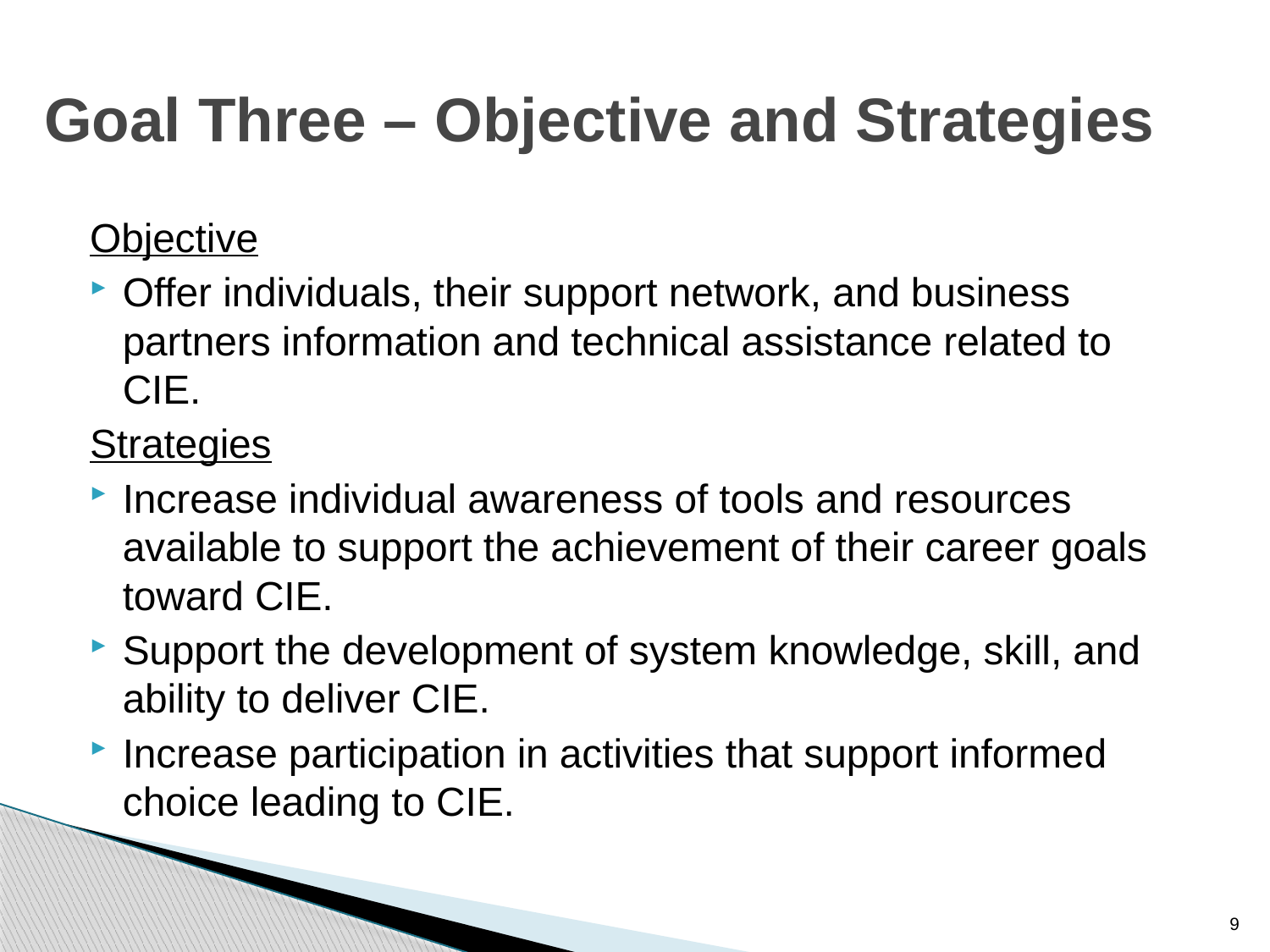

# Goal Three – Objective and Strategies
Objective
Offer individuals, their support network, and business partners information and technical assistance related to CIE.
Strategies
Increase individual awareness of tools and resources available to support the achievement of their career goals toward CIE.
Support the development of system knowledge, skill, and ability to deliver CIE.
Increase participation in activities that support informed choice leading to CIE.
9